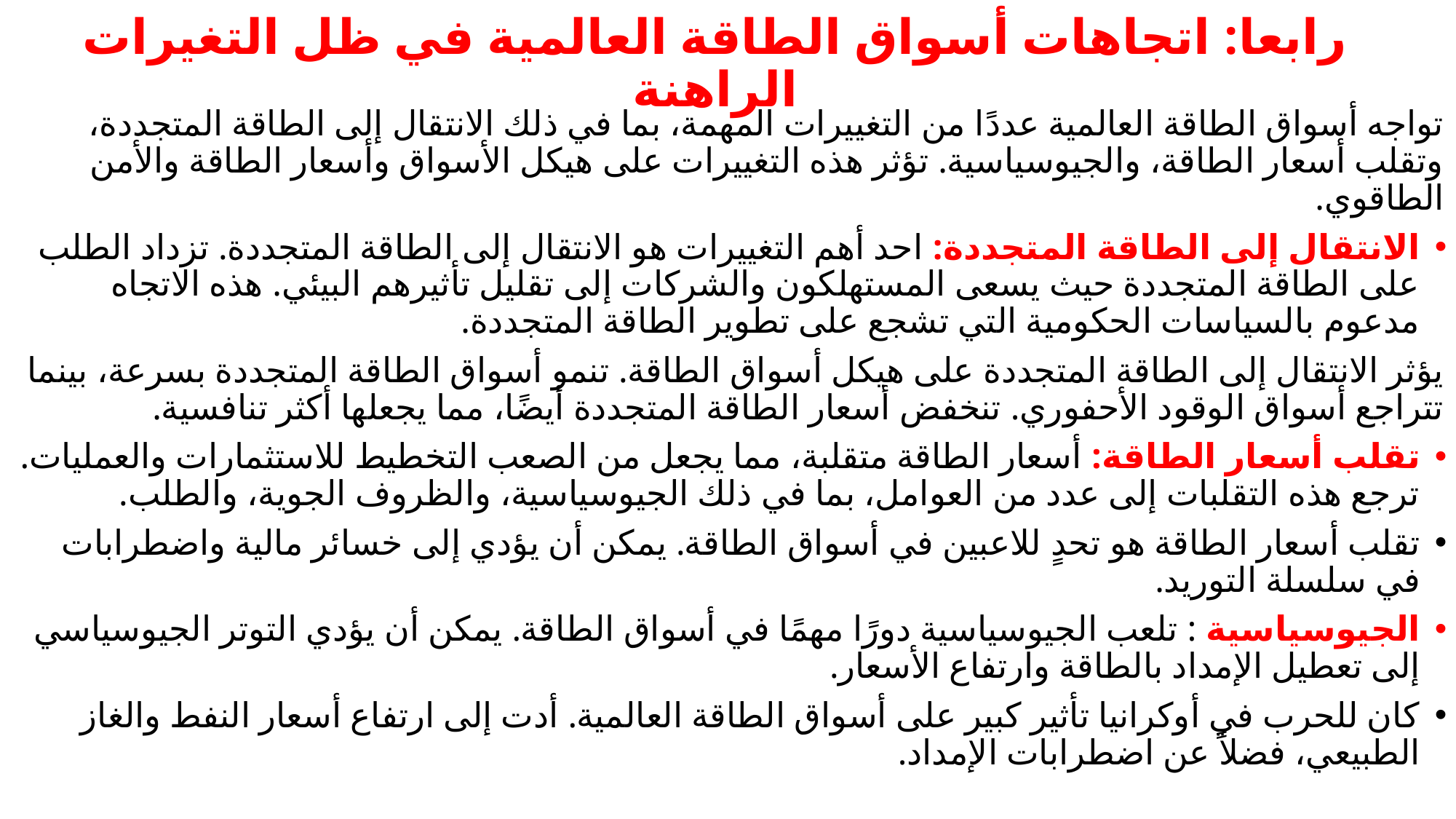

# رابعا: اتجاهات أسواق الطاقة العالمية في ظل التغيرات الراهنة
تواجه أسواق الطاقة العالمية عددًا من التغييرات المهمة، بما في ذلك الانتقال إلى الطاقة المتجددة، وتقلب أسعار الطاقة، والجيوسياسية. تؤثر هذه التغييرات على هيكل الأسواق وأسعار الطاقة والأمن الطاقوي.
الانتقال إلى الطاقة المتجددة: احد أهم التغييرات هو الانتقال إلى الطاقة المتجددة. تزداد الطلب على الطاقة المتجددة حيث يسعى المستهلكون والشركات إلى تقليل تأثيرهم البيئي. هذه الاتجاه مدعوم بالسياسات الحكومية التي تشجع على تطوير الطاقة المتجددة.
يؤثر الانتقال إلى الطاقة المتجددة على هيكل أسواق الطاقة. تنمو أسواق الطاقة المتجددة بسرعة، بينما تتراجع أسواق الوقود الأحفوري. تنخفض أسعار الطاقة المتجددة أيضًا، مما يجعلها أكثر تنافسية.
تقلب أسعار الطاقة: أسعار الطاقة متقلبة، مما يجعل من الصعب التخطيط للاستثمارات والعمليات. ترجع هذه التقلبات إلى عدد من العوامل، بما في ذلك الجيوسياسية، والظروف الجوية، والطلب.
تقلب أسعار الطاقة هو تحدٍ للاعبين في أسواق الطاقة. يمكن أن يؤدي إلى خسائر مالية واضطرابات في سلسلة التوريد.
الجيوسياسية : تلعب الجيوسياسية دورًا مهمًا في أسواق الطاقة. يمكن أن يؤدي التوتر الجيوسياسي إلى تعطيل الإمداد بالطاقة وارتفاع الأسعار.
كان للحرب في أوكرانيا تأثير كبير على أسواق الطاقة العالمية. أدت إلى ارتفاع أسعار النفط والغاز الطبيعي، فضلاً عن اضطرابات الإمداد.